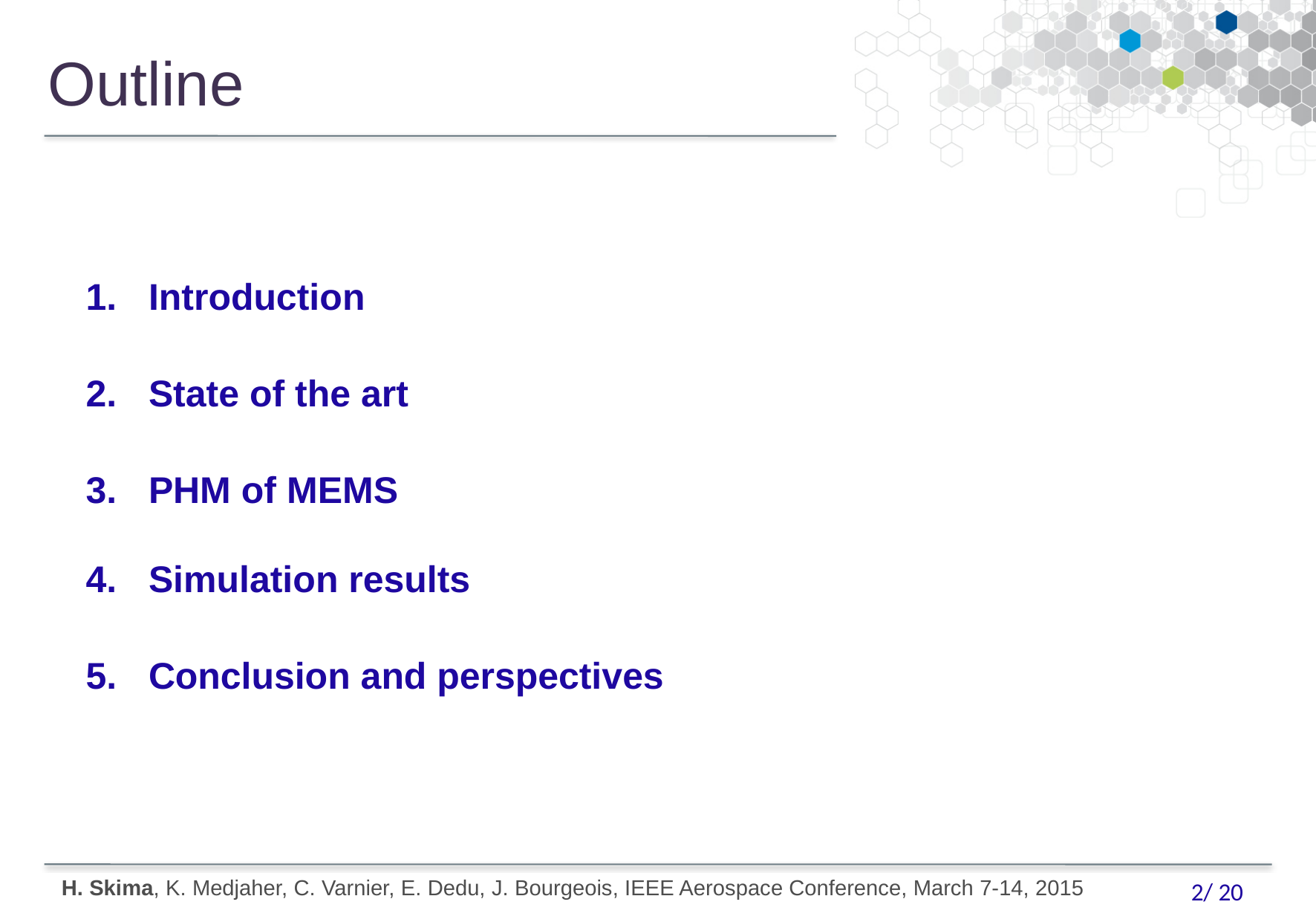

Outline

Introduction

State of the art

PHM of MEMS

Simulation results

Conclusion and perspectives

H. Skima, K. Medjaher, C. Varnier, E. Dedu, J. Bourgeois, IEEE Aerospace Conference, March 7-14, 2015